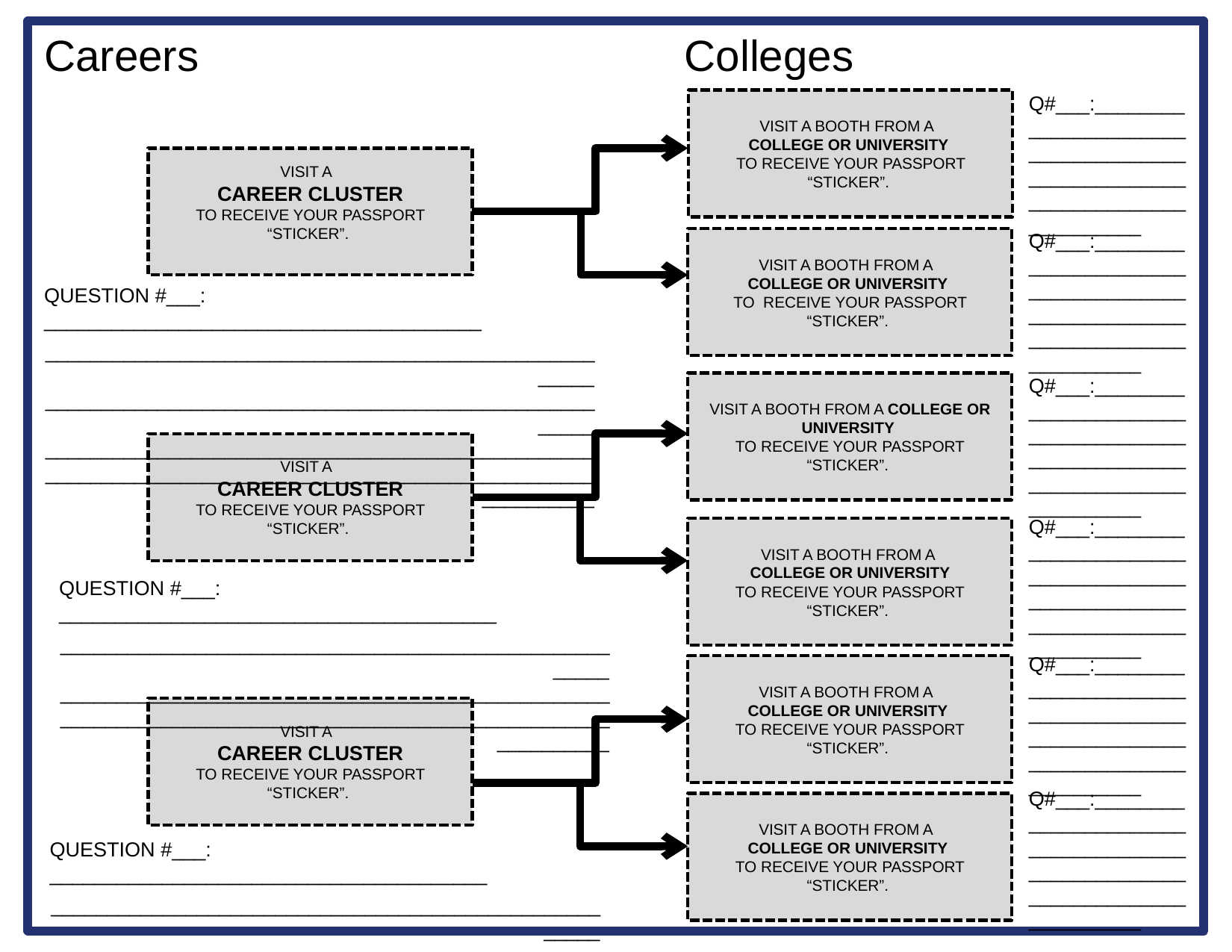

INSIDE OPTION #2 (with 2 colleges per career)

Careers

Colleges
Q#___:__________________________________________________________________________
VISIT A BOOTH FROM A
COLLEGE OR UNIVERSITY
TO RECEIVE YOUR PASSPORT “STICKER”.
VISIT A
CAREER CLUSTER
TO RECEIVE YOUR PASSPORT “STICKER”.

Q#___:__________________________________________________________________________
VISIT A BOOTH FROM A
COLLEGE OR UNIVERSITY
TO  RECEIVE YOUR PASSPORT “STICKER”.
QUESTION #___: _______________________________________

______________________________________________________
______________________________________________________
____________________________________________________________________________________________________________
Q#___:__________________________________________________________________________
VISIT A BOOTH FROM A COLLEGE OR UNIVERSITY
TO RECEIVE YOUR PASSPORT “STICKER”.
VISIT A
CAREER CLUSTER
TO RECEIVE YOUR PASSPORT “STICKER”.
Q#___:__________________________________________________________________________
VISIT A BOOTH FROM A
COLLEGE OR UNIVERSITY
TO RECEIVE YOUR PASSPORT “STICKER”.
QUESTION #___: _______________________________________

______________________________________________________
____________________________________________________________________________________________________________
Q#___:__________________________________________________________________________
VISIT A BOOTH FROM A
COLLEGE OR UNIVERSITY
TO RECEIVE YOUR PASSPORT “STICKER”.
VISIT A
CAREER CLUSTER
TO RECEIVE YOUR PASSPORT “STICKER”.
Q#___:__________________________________________________________________________
VISIT A BOOTH FROM A
COLLEGE OR UNIVERSITY
TO RECEIVE YOUR PASSPORT “STICKER”.
QUESTION #___: _______________________________________

______________________________________________________
______________________________________________________